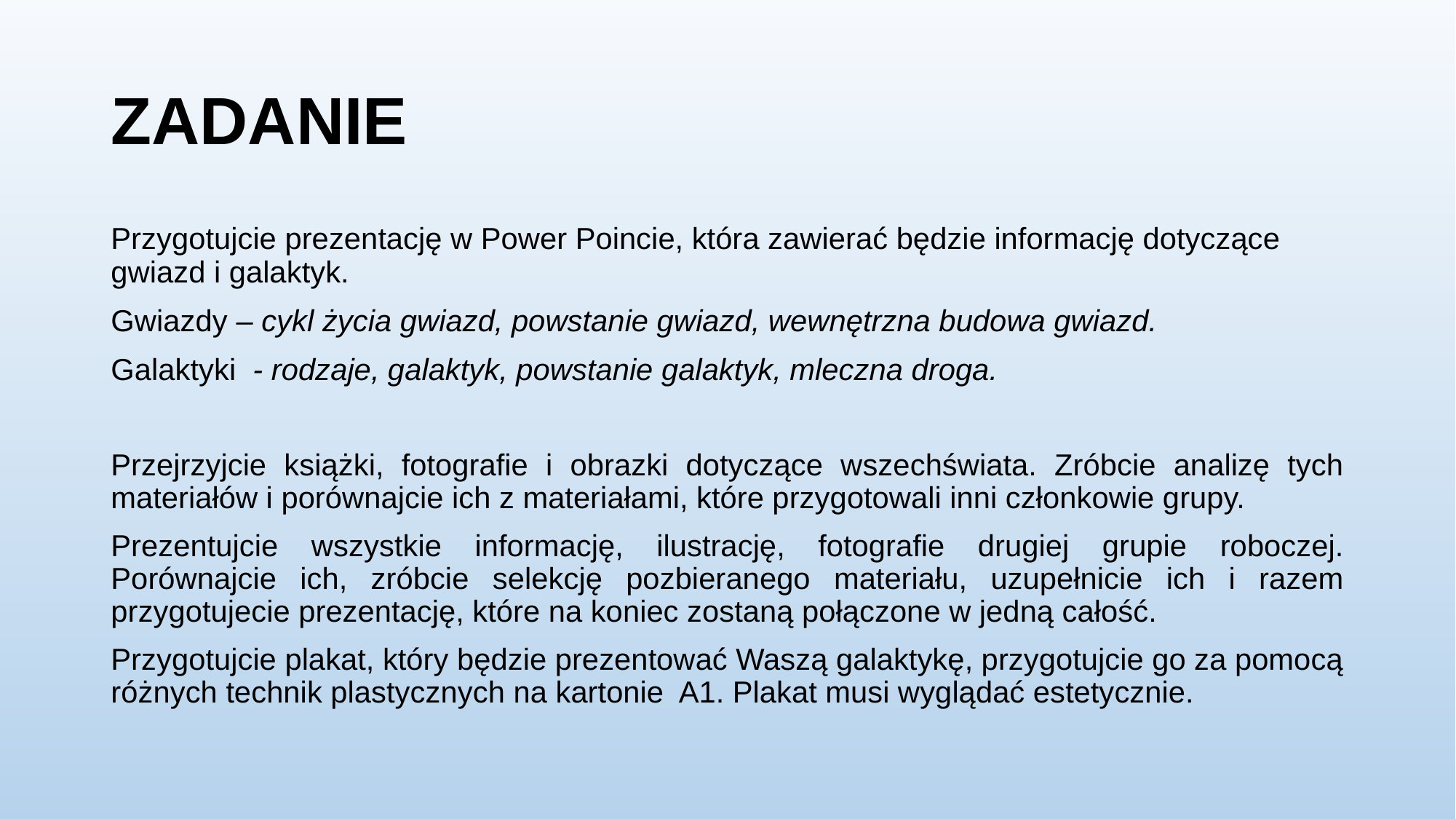

# ZADANIE
Przygotujcie prezentację w Power Poincie, która zawierać będzie informację dotyczące gwiazd i galaktyk.
Gwiazdy – cykl życia gwiazd, powstanie gwiazd, wewnętrzna budowa gwiazd.
Galaktyki  - rodzaje, galaktyk, powstanie galaktyk, mleczna droga.

Przejrzyjcie książki, fotografie i obrazki dotyczące wszechświata. Zróbcie analizę tych materiałów i porównajcie ich z materiałami, które przygotowali inni członkowie grupy.
Prezentujcie wszystkie informację, ilustrację, fotografie drugiej grupie roboczej. Porównajcie ich, zróbcie selekcję pozbieranego materiału, uzupełnicie ich i razem przygotujecie prezentację, które na koniec zostaną połączone w jedną całość.
Przygotujcie plakat, który będzie prezentować Waszą galaktykę, przygotujcie go za pomocą różnych technik plastycznych na kartonie  A1. Plakat musi wyglądać estetycznie.